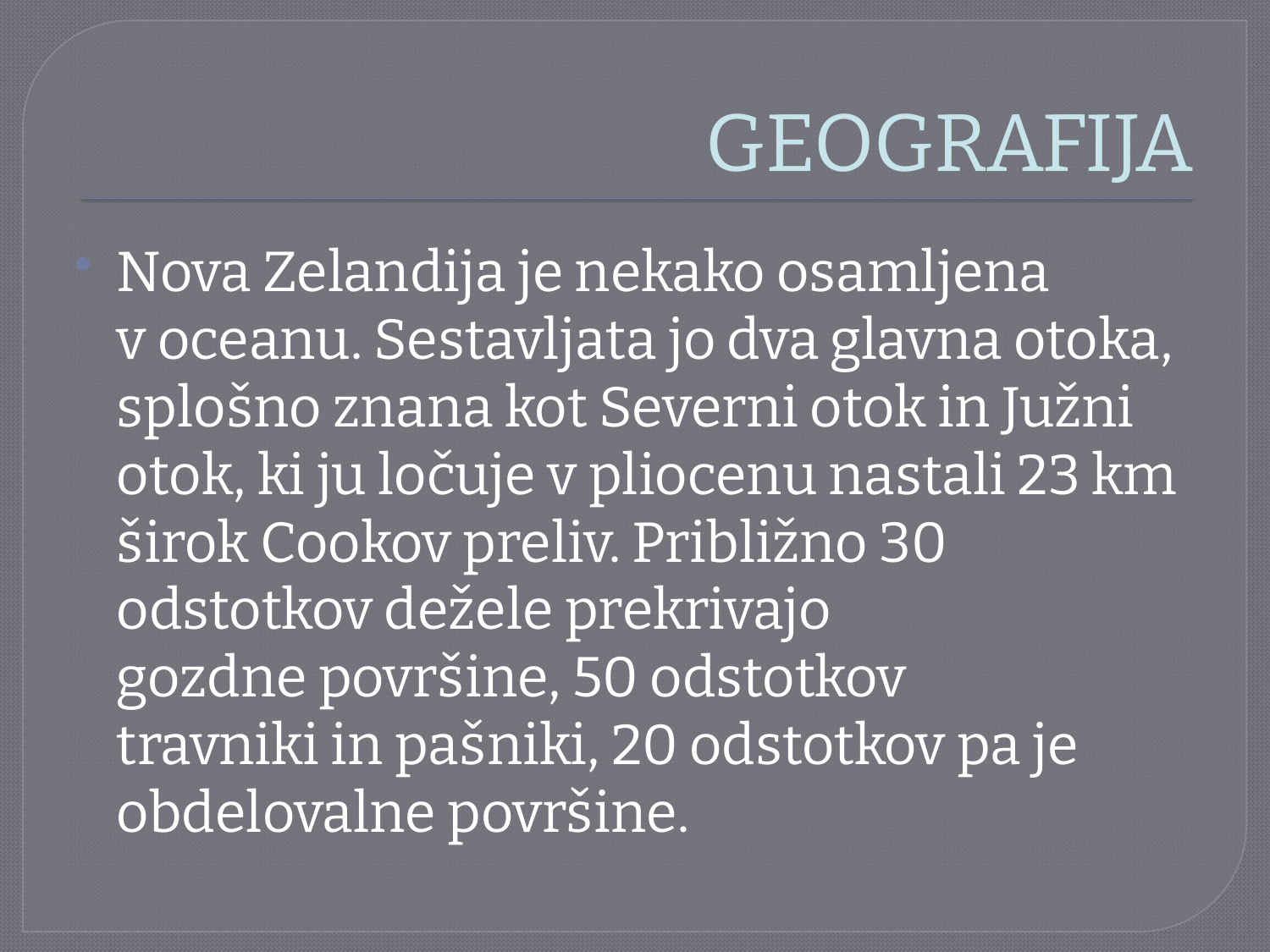

# GEOGRAFIJA
Nova Zelandija je nekako osamljena v oceanu. Sestavljata jo dva glavna otoka, splošno znana kot Severni otok in Južni otok, ki ju ločuje v pliocenu nastali 23 km širok Cookov preliv. Približno 30 odstotkov dežele prekrivajo gozdne površine, 50 odstotkov travniki in pašniki, 20 odstotkov pa je obdelovalne površine.